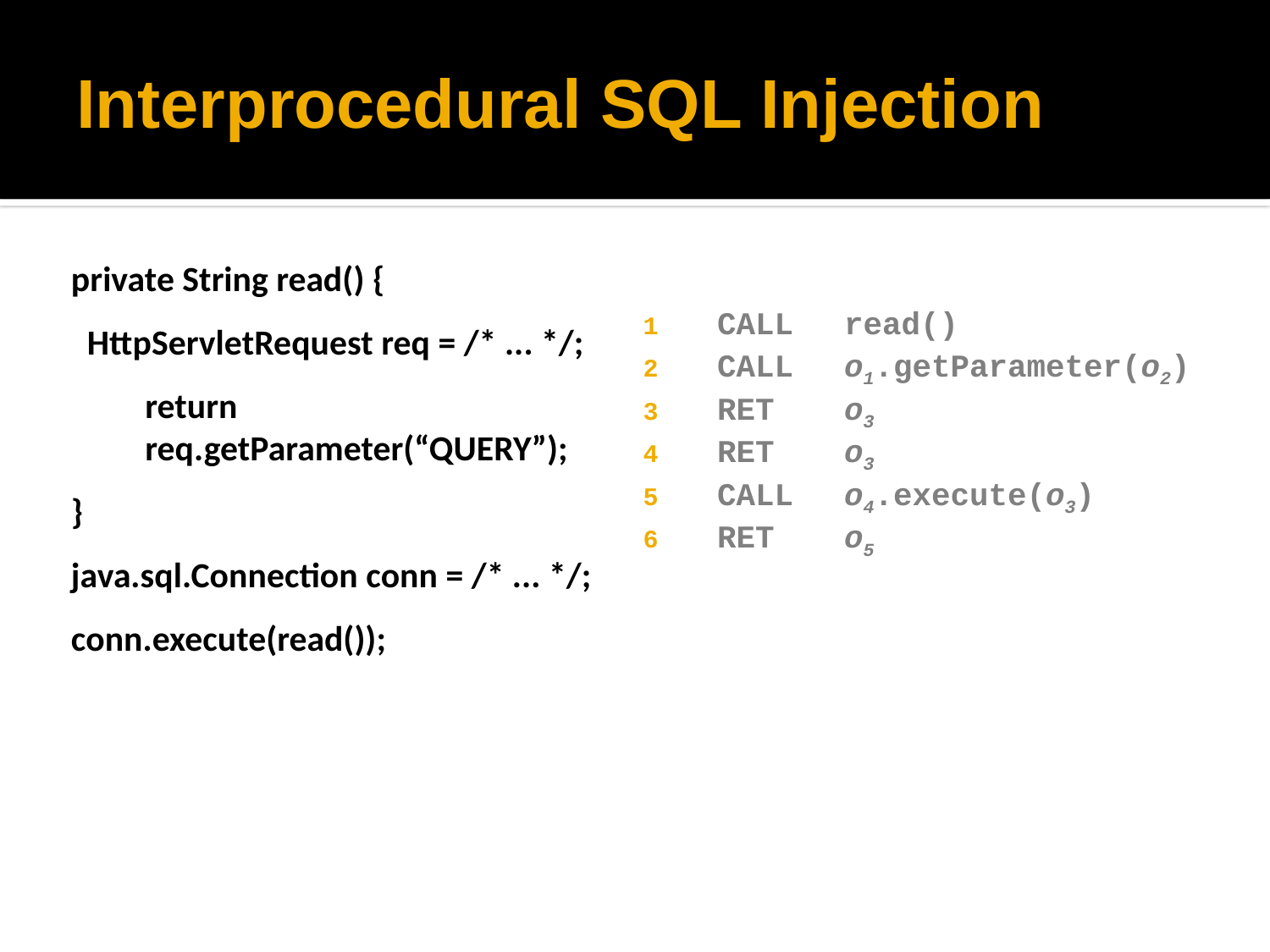

# Interprocedural SQL Injection
private String read() {
  HttpServletRequest req = /* ... */;
	return    req.getParameter(“QUERY”);
}
java.sql.Connection conn = /* ... */;
conn.execute(read());

CALL	read()
CALL	o1.getParameter(o2)
RET	o3
RET	o3
CALL	o4.execute(o3)
RET	o5